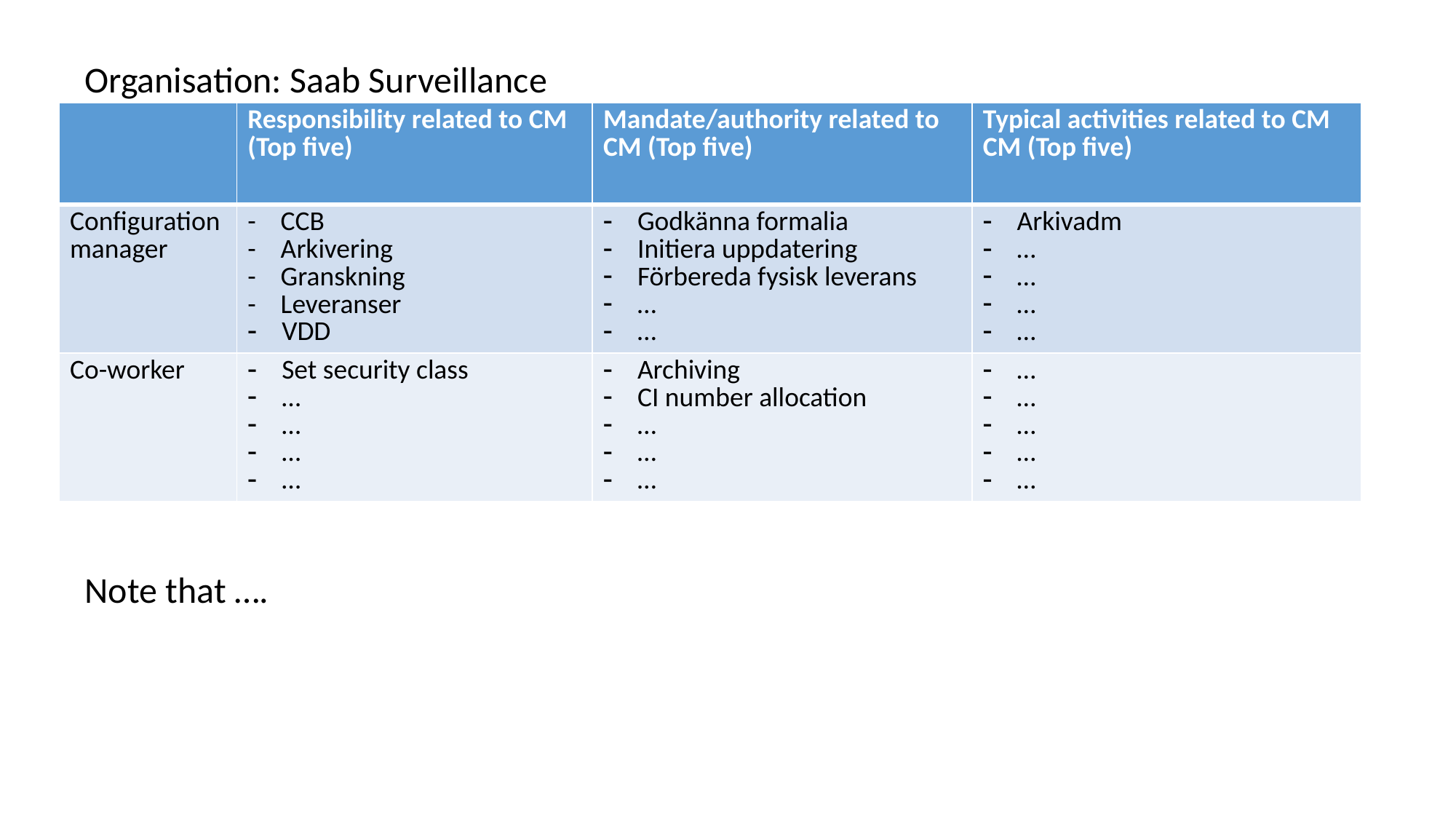

Organisation: Saab Surveillance
|  | Responsibility related to CM (Top five) | Mandate/authority related to CM (Top five) | Typical activities related to CM CM (Top five) |
| --- | --- | --- | --- |
| Configuration manager | - CCB - Arkivering - Granskning - Leveranser VDD | Godkänna formalia Initiera uppdatering Förbereda fysisk leverans … … | Arkivadm … … … … |
| Co-worker | Set security class … … … … | Archiving CI number allocation … … … | … … … … … |
Note that ….